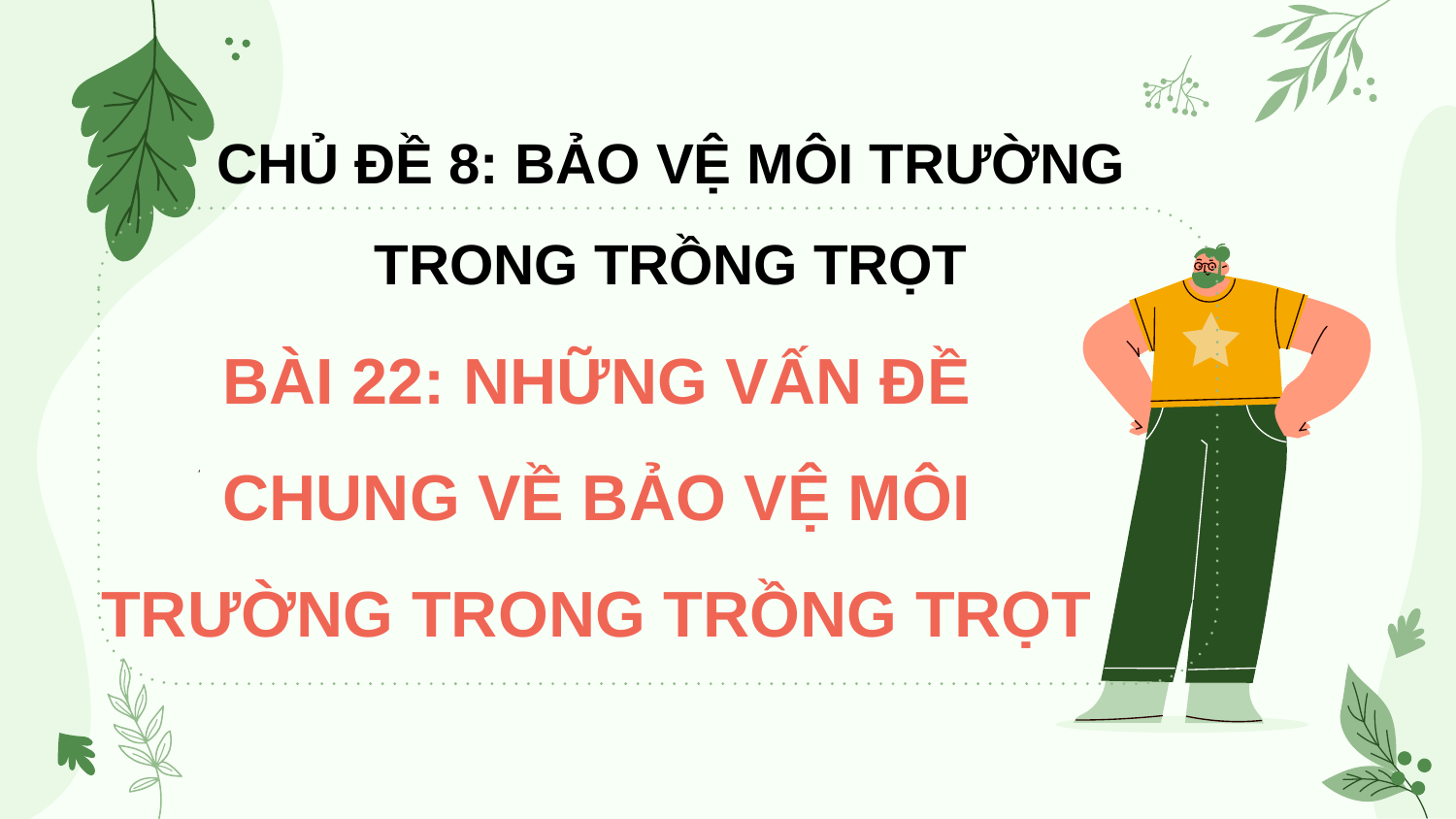

CHỦ ĐỀ 8: BẢO VỆ MÔI TRƯỜNG TRONG TRỒNG TRỌT

BÀI 22: NHỮNG VẤN ĐỀ CHUNG VỀ BẢO VỆ MÔI TRƯỜNG TRONG TRỒNG TRỌT